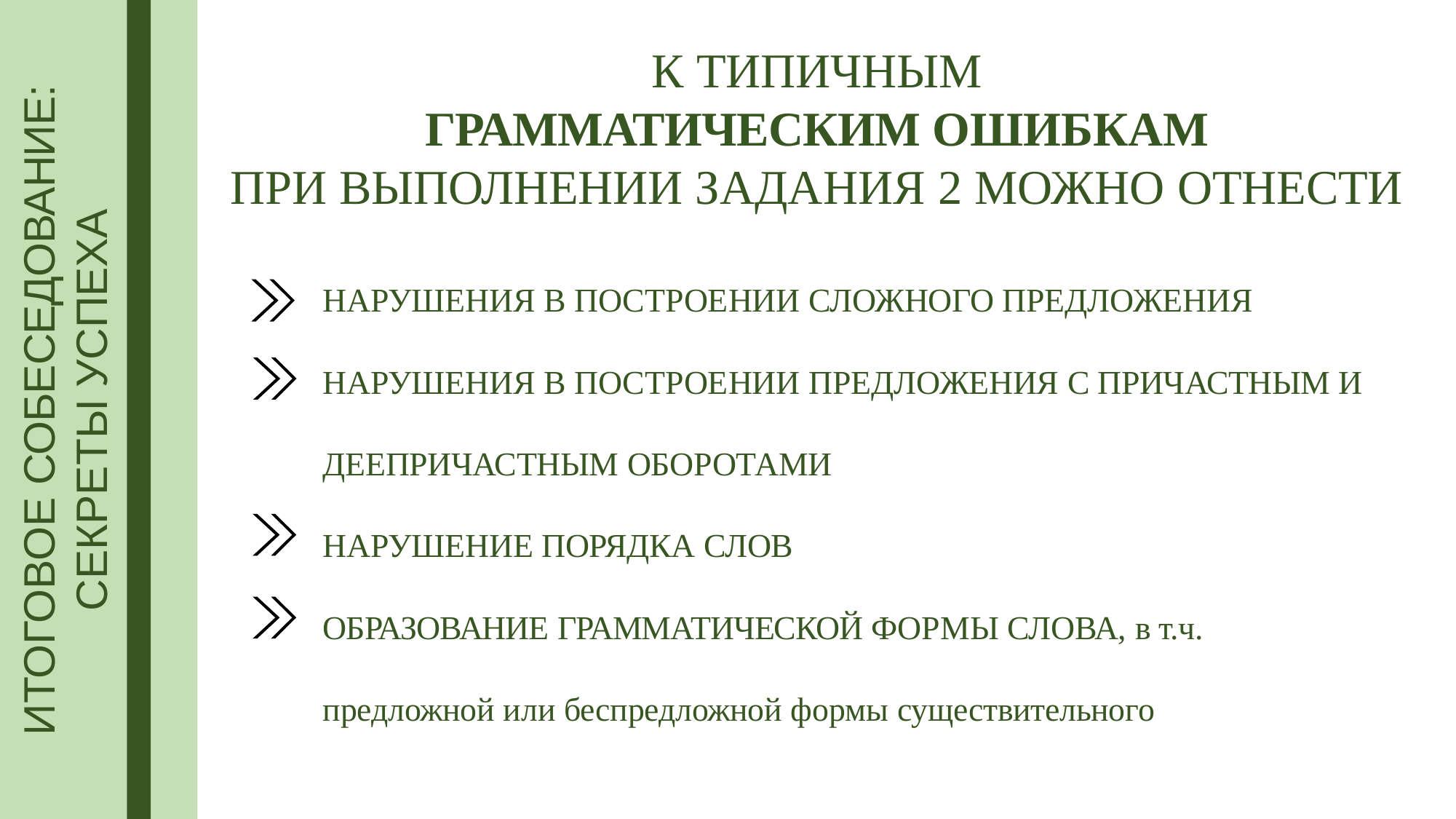

# К ТИПИЧНЫМ
ГРАММАТИЧЕСКИМ ОШИБКАМ
ИТОГОВОЕ СОБЕСЕДОВАНИЕ:
СЕКРЕТЫ УСПЕХА
ПРИ ВЫПОЛНЕНИИ ЗАДАНИЯ 2 МОЖНО ОТНЕСТИ

НАРУШЕНИЯ В ПОСТРОЕНИИ СЛОЖНОГО ПРЕДЛОЖЕНИЯ

НАРУШЕНИЯ В ПОСТРОЕНИИ ПРЕДЛОЖЕНИЯ С ПРИЧАСТНЫМ И

ДЕЕПРИЧАСТНЫМ ОБОРОТАМИ

НАРУШЕНИЕ ПОРЯДКА СЛОВ

ОБРАЗОВАНИЕ ГРАММАТИЧЕСКОЙ ФОРМЫ СЛОВА, в т.ч.

предложной или беспредложной формы существительного